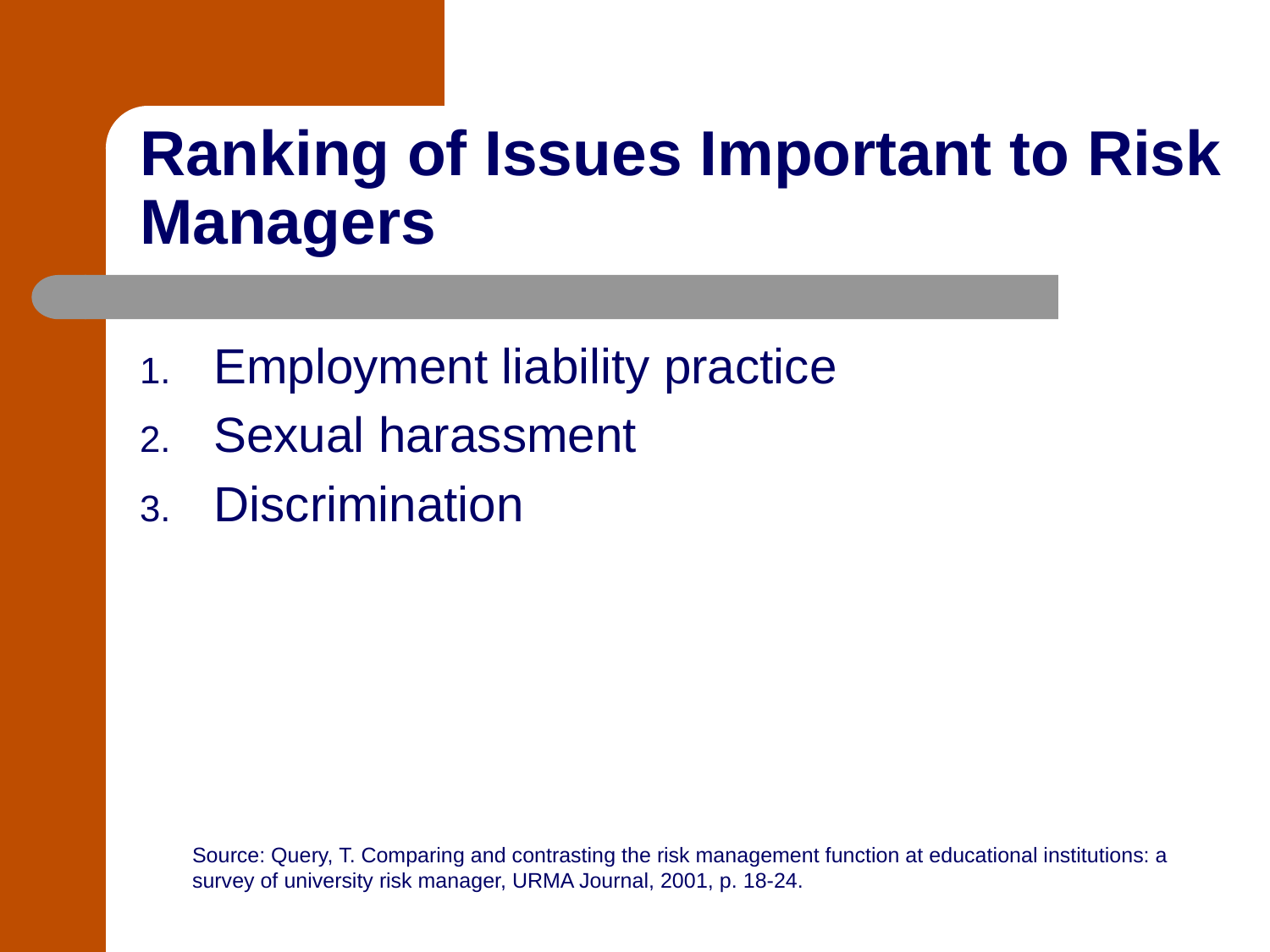

# Ranking of Issues Important to Risk Managers
Employment liability practice
Sexual harassment
Discrimination

Source: Query, T. Comparing and contrasting the risk management function at educational institutions: a survey of university risk manager, URMA Journal, 2001, p. 18-24.